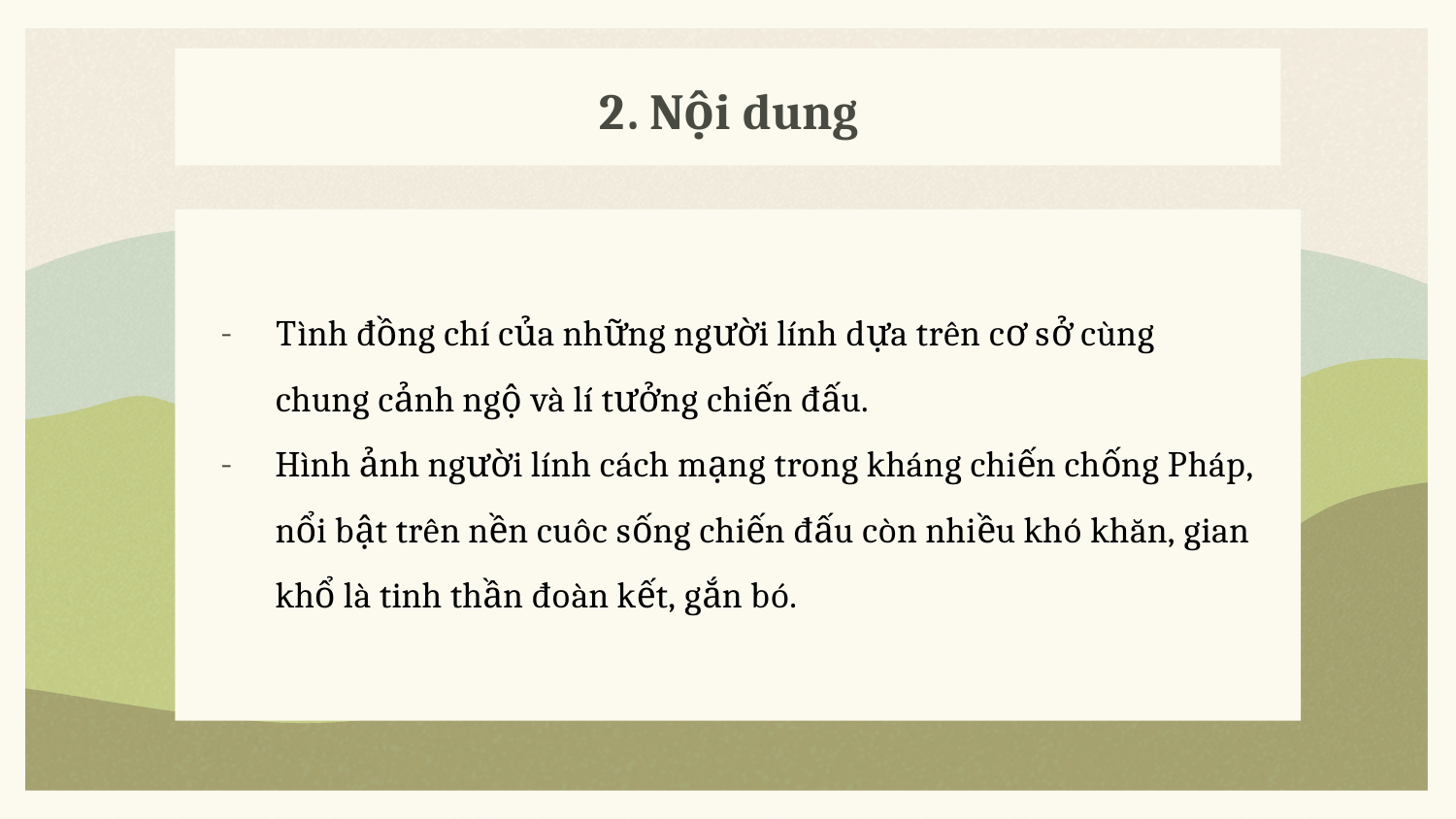

# 2. Nội dung

Tình đồng chí của những người lính dựa trên cơ sở cùng chung cảnh ngộ và lí tưởng chiến đấu.
Hình ảnh người lính cách mạng trong kháng chiến chống Pháp, nổi bật trên nền cuôc sống chiến đấu còn nhiều khó khăn, gian khổ là tinh thần đoàn kết, gắn bó.